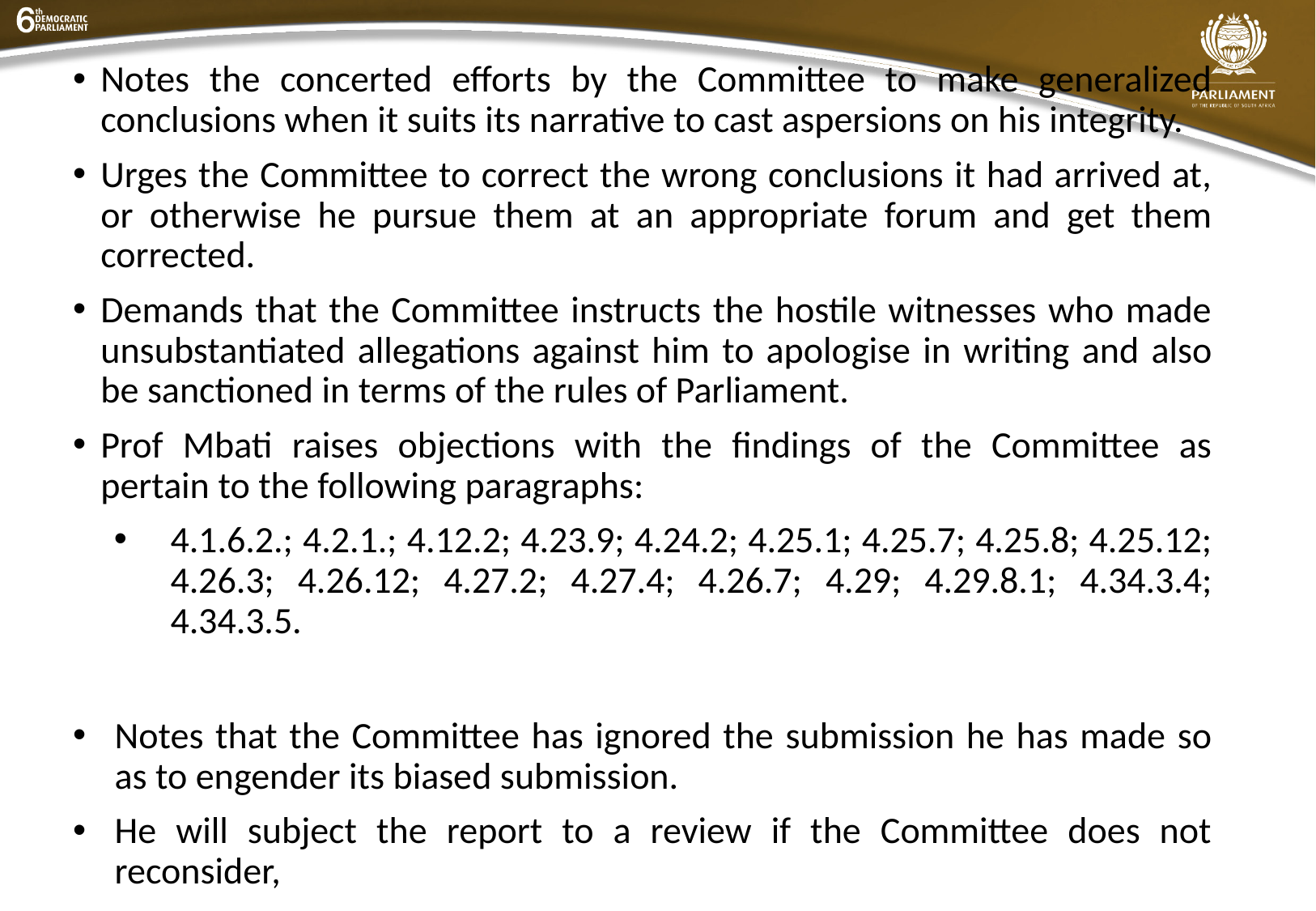

Notes the concerted efforts by the Committee to make generalized conclusions when it suits its narrative to cast aspersions on his integrity.
Urges the Committee to correct the wrong conclusions it had arrived at, or otherwise he pursue them at an appropriate forum and get them corrected.
Demands that the Committee instructs the hostile witnesses who made unsubstantiated allegations against him to apologise in writing and also be sanctioned in terms of the rules of Parliament.
Prof Mbati raises objections with the findings of the Committee as pertain to the following paragraphs:
4.1.6.2.; 4.2.1.; 4.12.2; 4.23.9; 4.24.2; 4.25.1; 4.25.7; 4.25.8; 4.25.12; 4.26.3; 4.26.12; 4.27.2; 4.27.4; 4.26.7; 4.29; 4.29.8.1; 4.34.3.4; 4.34.3.5.

Notes that the Committee has ignored the submission he has made so as to engender its biased submission.
He will subject the report to a review if the Committee does not reconsider,